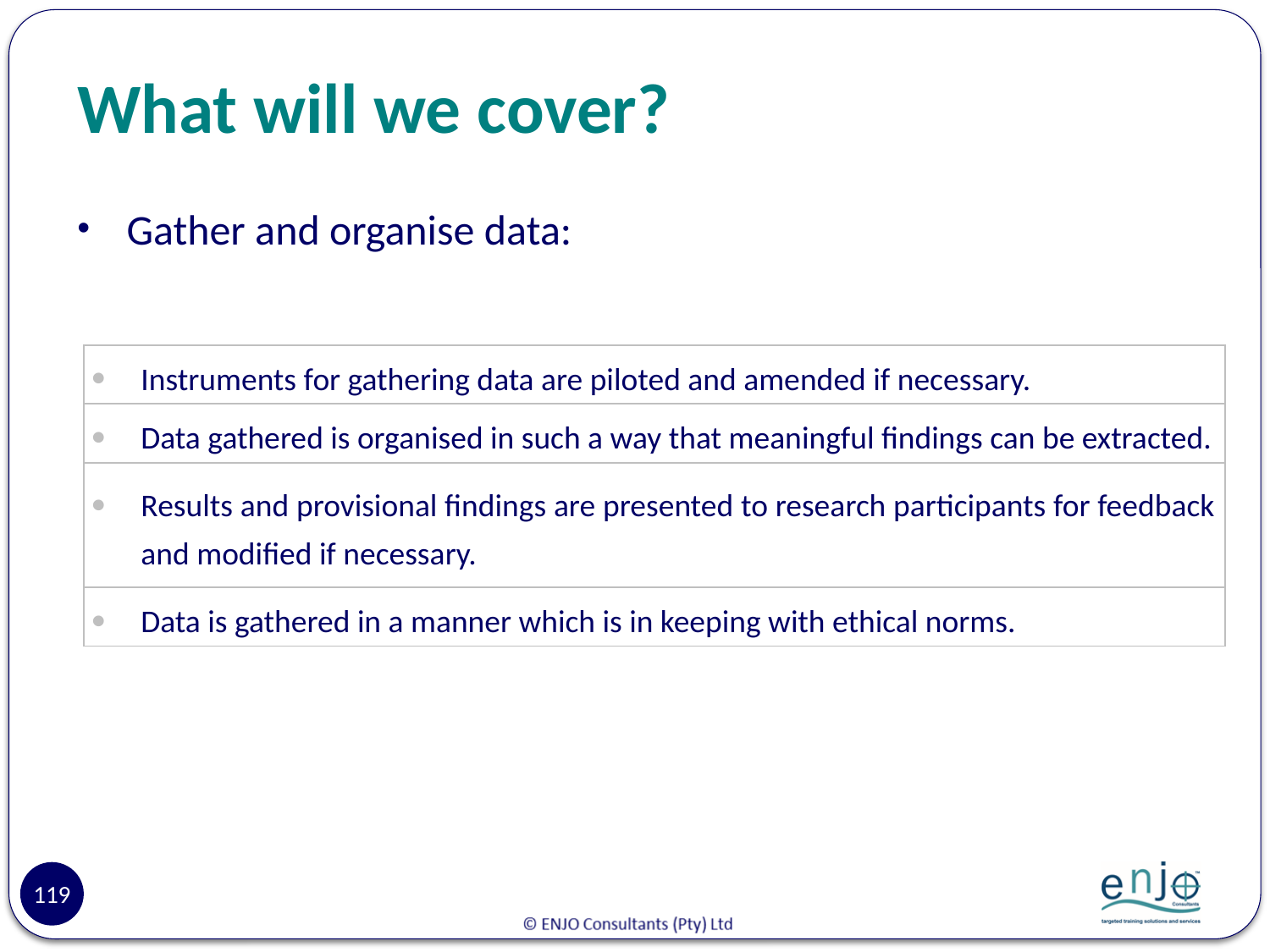

# What will we cover?
Gather and organise data:

| Instruments for gathering data are piloted and amended if necessary. |
| --- |
| Data gathered is organised in such a way that meaningful findings can be extracted. |
| Results and provisional findings are presented to research participants for feedback and modified if necessary. |
| Data is gathered in a manner which is in keeping with ethical norms. |
119